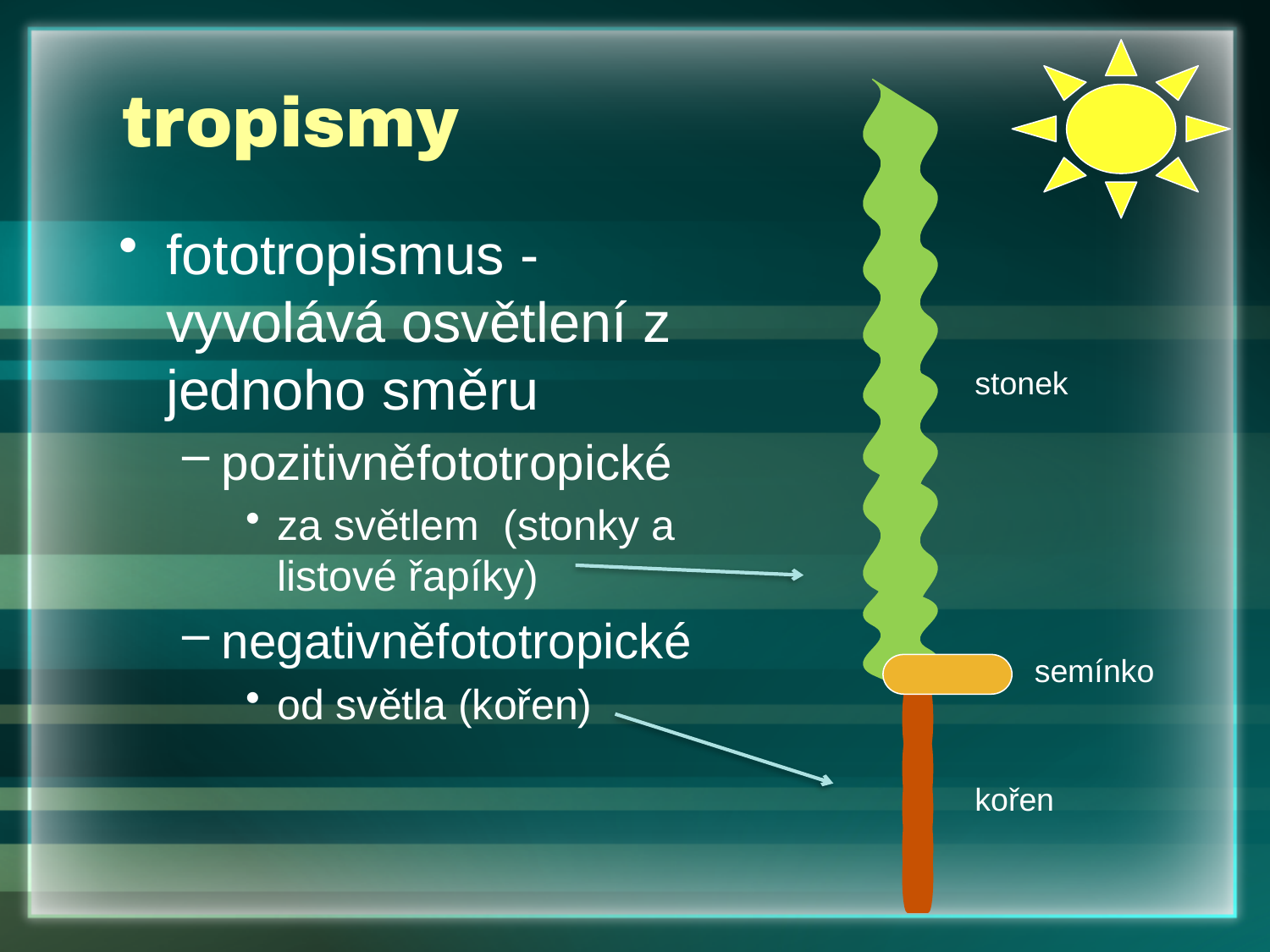

# tropismy

fototropismus -vyvolává osvětlení z jednoho směru
pozitivněfototropické
za světlem  (stonky a listové řapíky)
negativněfototropické
od světla (kořen)

stonek

semínko

kořen